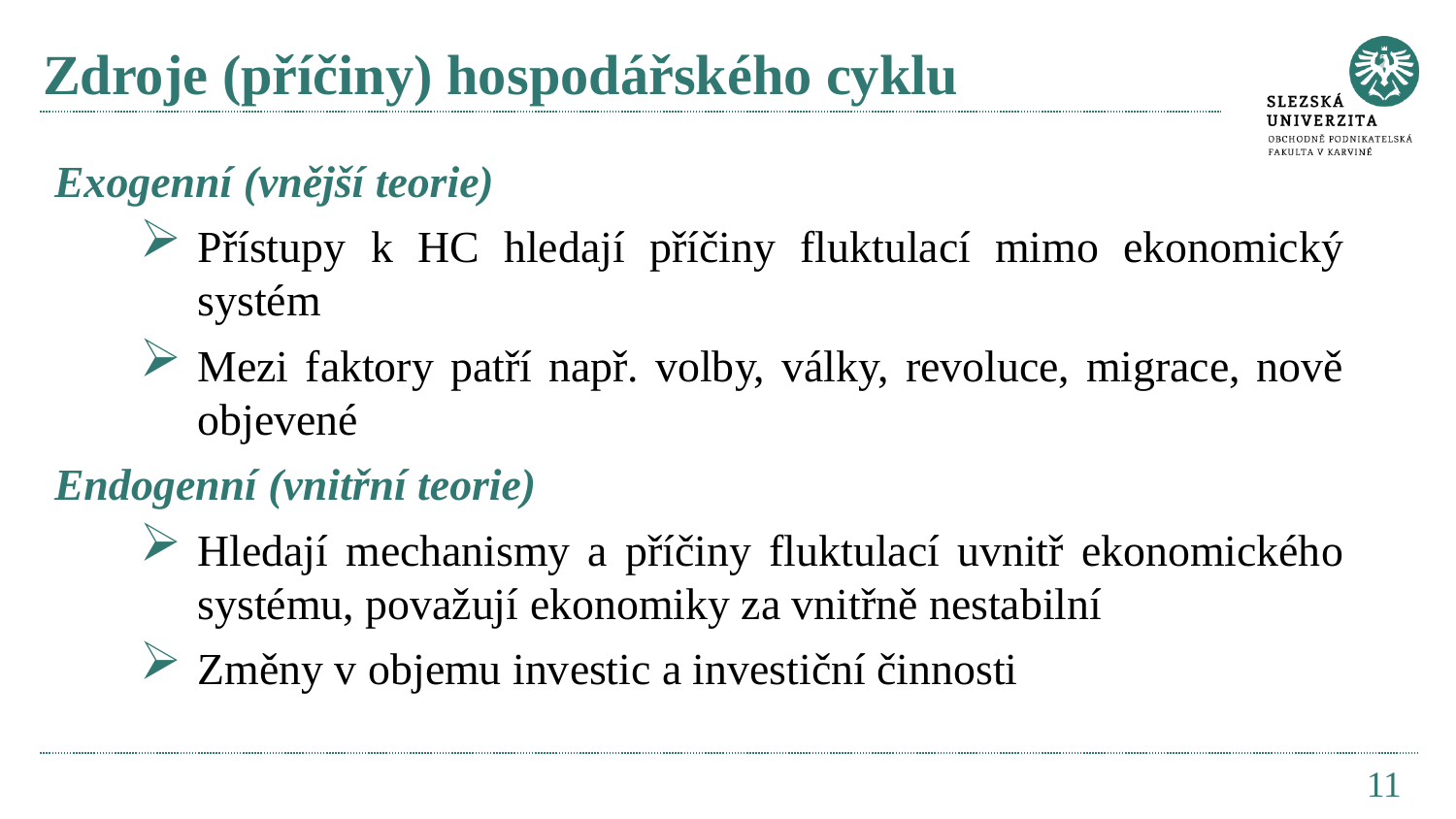

# Zdroje (příčiny) hospodářského cyklu
Exogenní (vnější teorie)
Přístupy k HC hledají příčiny fluktulací mimo ekonomický systém
Mezi faktory patří např. volby, války, revoluce, migrace, nově objevené
Endogenní (vnitřní teorie)
Hledají mechanismy a příčiny fluktulací uvnitř ekonomického systému, považují ekonomiky za vnitřně nestabilní
Změny v objemu investic a investiční činnosti
11